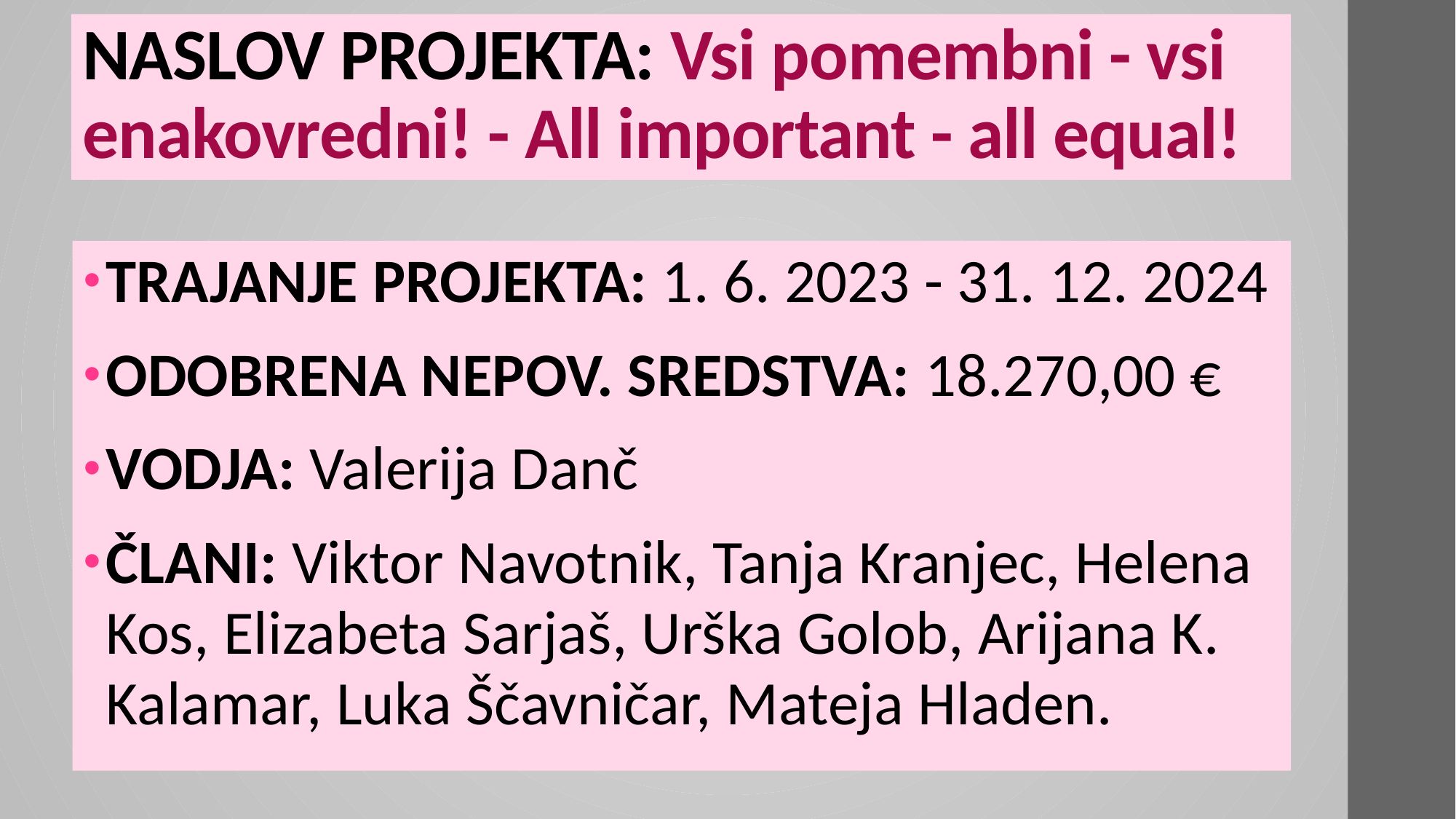

# NASLOV PROJEKTA: Vsi pomembni - vsi enakovredni! - All important - all equal!
TRAJANJE PROJEKTA: 1. 6. 2023 - 31. 12. 2024
ODOBRENA NEPOV. SREDSTVA: 18.270,00 €
VODJA: Valerija Danč
ČLANI: Viktor Navotnik, Tanja Kranjec, Helena Kos, Elizabeta Sarjaš, Urška Golob, Arijana K. Kalamar, Luka Ščavničar, Mateja Hladen.